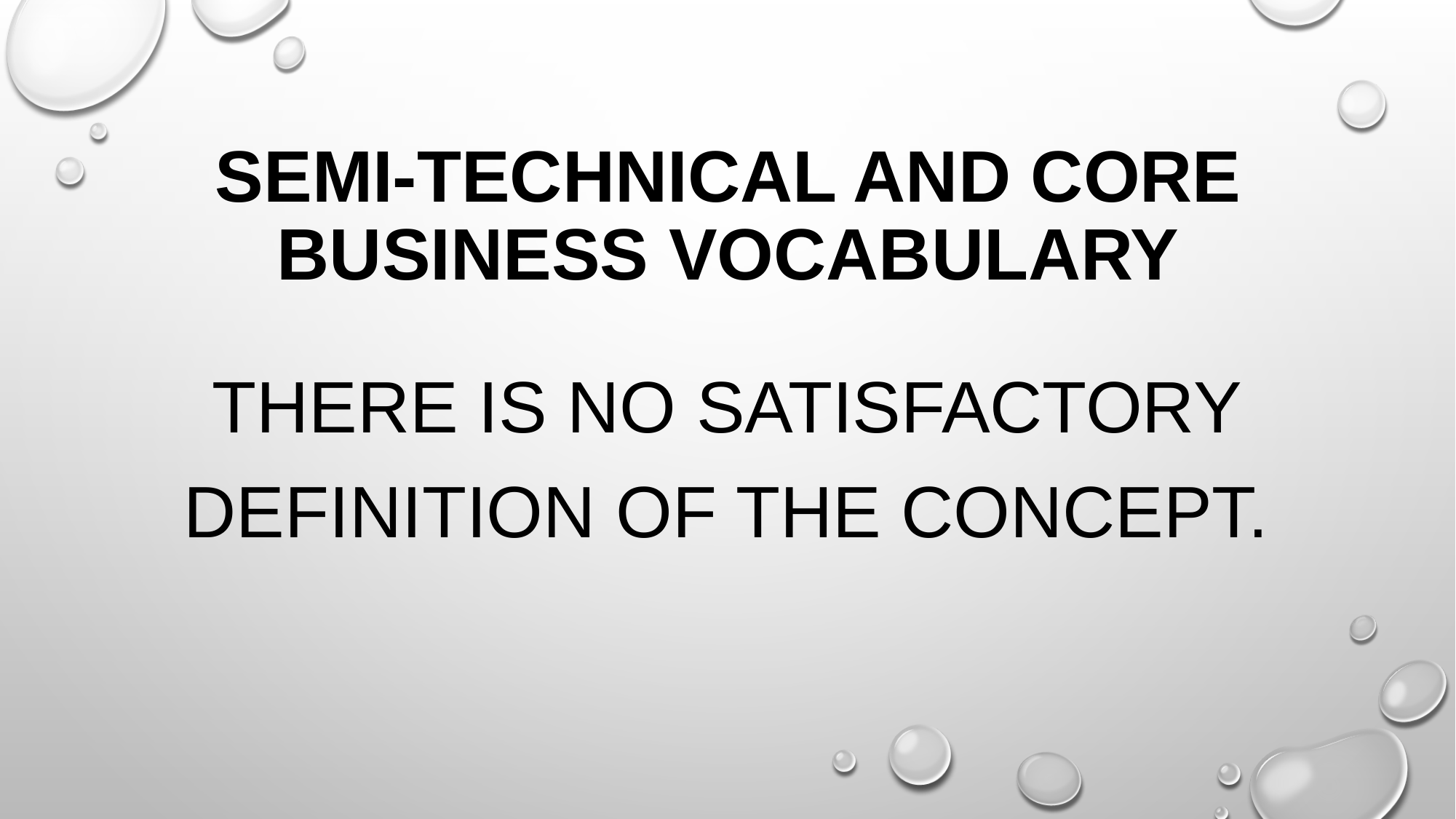

# Semi-technical and core business vocabulary
There is no satisfactory definition of the concept.